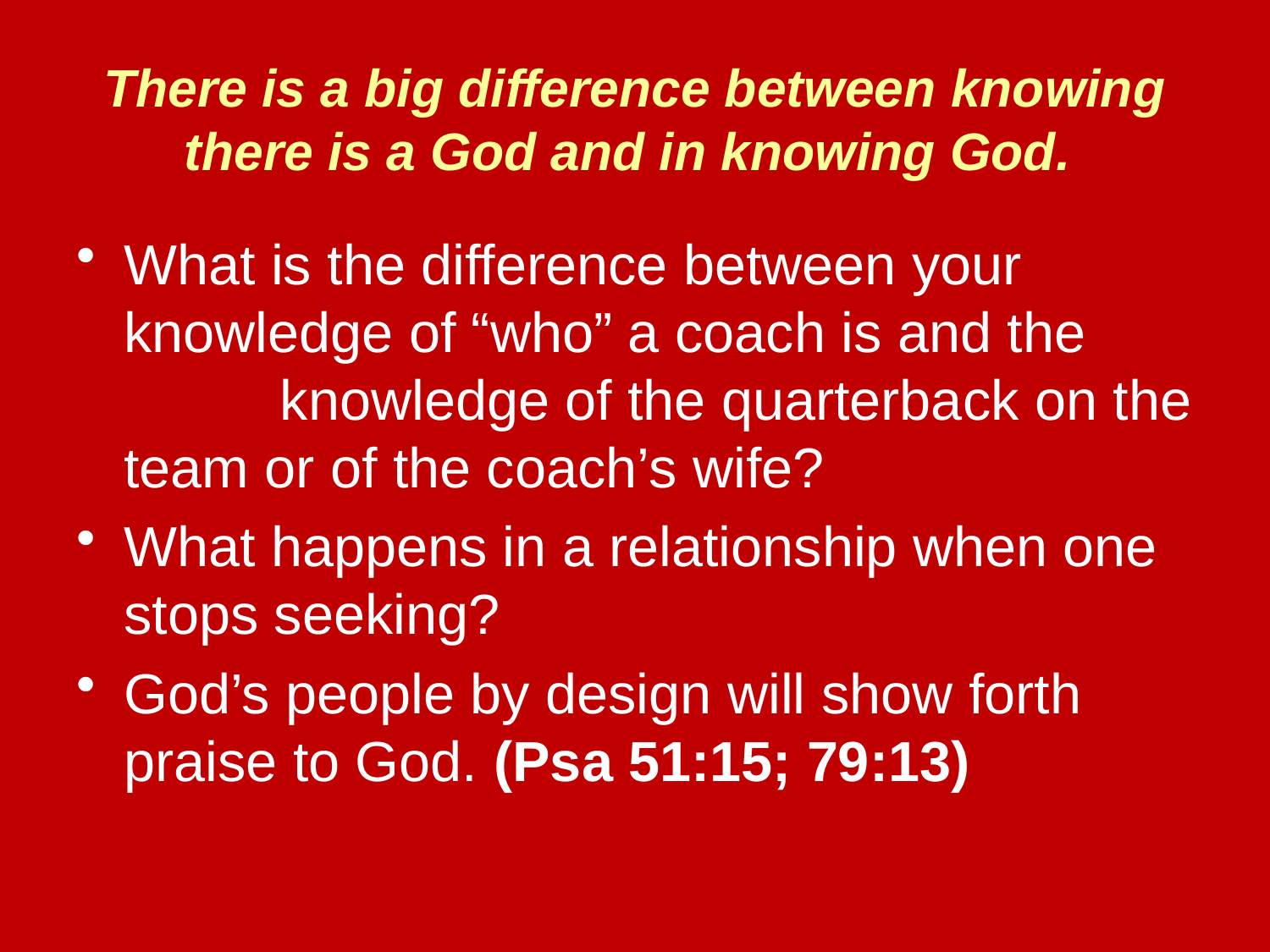

# There is a big difference between knowing there is a God and in knowing God.
What is the difference between your knowledge of “who” a coach is and the                 knowledge of the quarterback on the team or of the coach’s wife?
What happens in a relationship when one stops seeking?
God’s people by design will show forth praise to God. (Psa 51:15; 79:13)